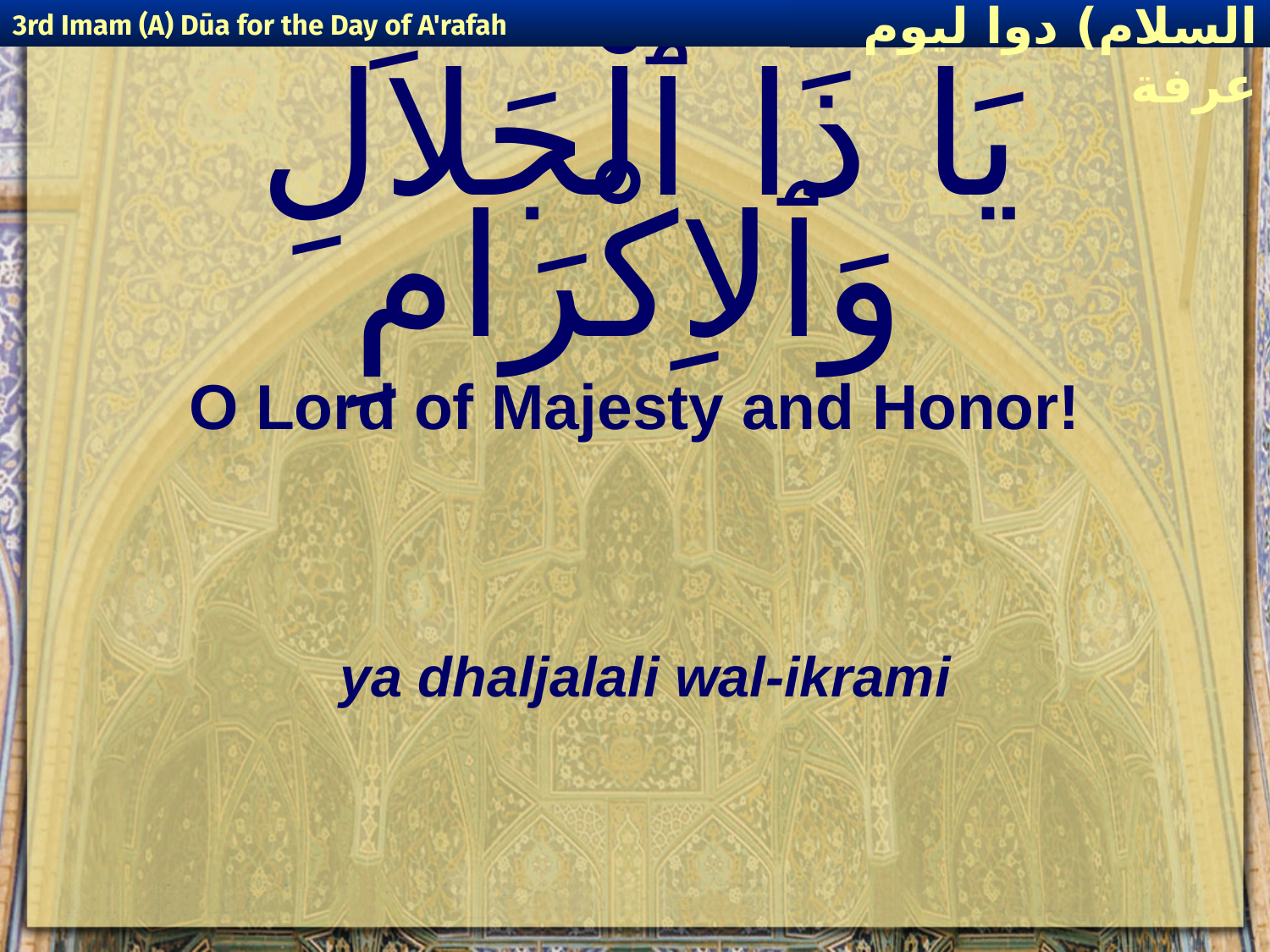

3rd Imam (A) Dūa for the Day of A'rafah
إمام حسين(عليه السلام) دوا ليوم عرفة
# يَا ذَا ٱلْجَلاَلِ وَٱلاِكْرَامِ
O Lord of Majesty and Honor!
ya dhaljalali wal-ikrami